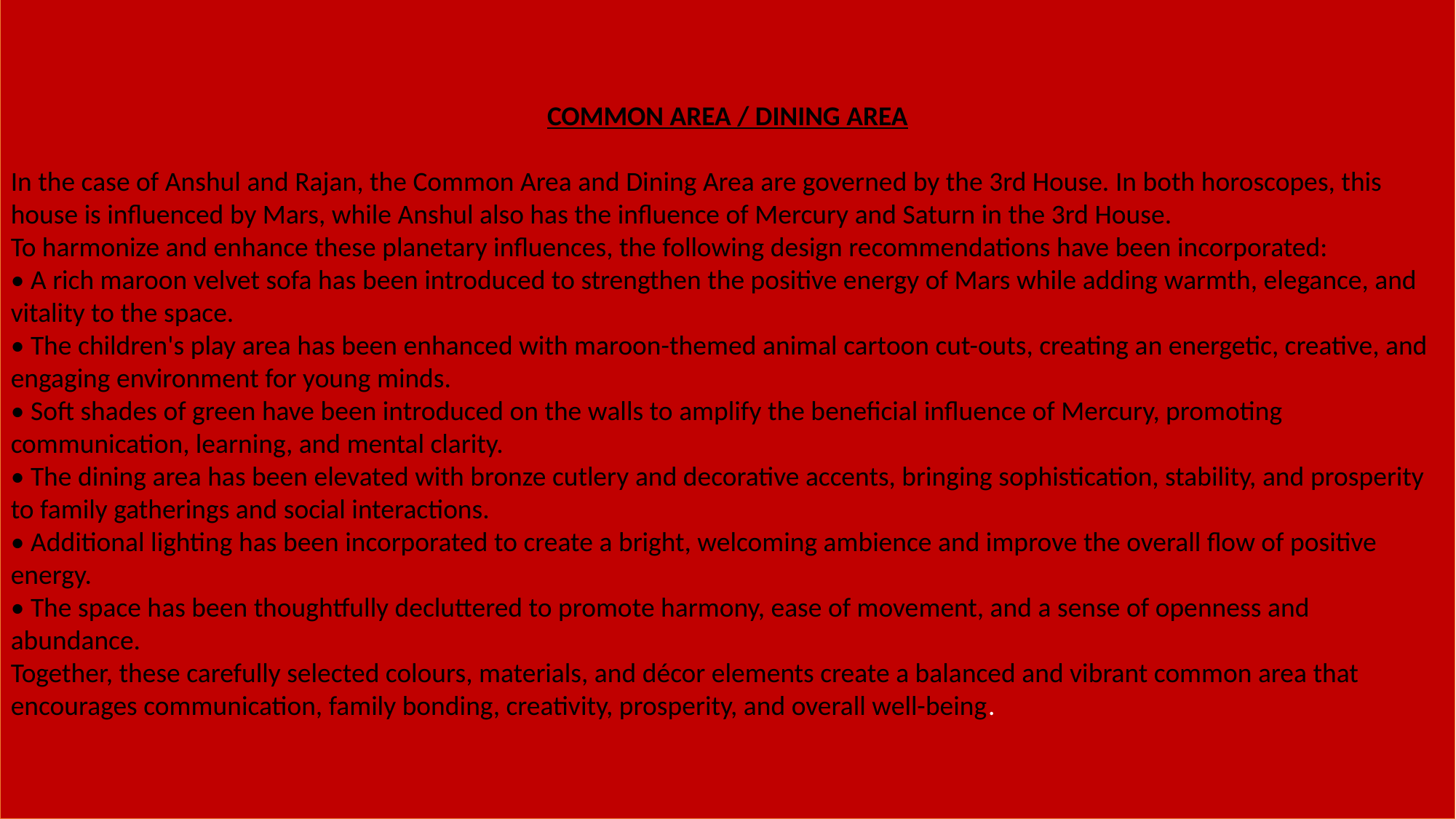

COMMON AREA / DINING AREA

In the case of Anshul and Rajan, the Common Area and Dining Area are governed by the 3rd House. In both horoscopes, this house is influenced by Mars, while Anshul also has the influence of Mercury and Saturn in the 3rd House.
To harmonize and enhance these planetary influences, the following design recommendations have been incorporated:
• A rich maroon velvet sofa has been introduced to strengthen the positive energy of Mars while adding warmth, elegance, and vitality to the space.
• The children's play area has been enhanced with maroon-themed animal cartoon cut-outs, creating an energetic, creative, and engaging environment for young minds.
• Soft shades of green have been introduced on the walls to amplify the beneficial influence of Mercury, promoting communication, learning, and mental clarity.
• The dining area has been elevated with bronze cutlery and decorative accents, bringing sophistication, stability, and prosperity to family gatherings and social interactions.
• Additional lighting has been incorporated to create a bright, welcoming ambience and improve the overall flow of positive energy.
• The space has been thoughtfully decluttered to promote harmony, ease of movement, and a sense of openness and abundance.
Together, these carefully selected colours, materials, and décor elements create a balanced and vibrant common area that encourages communication, family bonding, creativity, prosperity, and overall well-being.